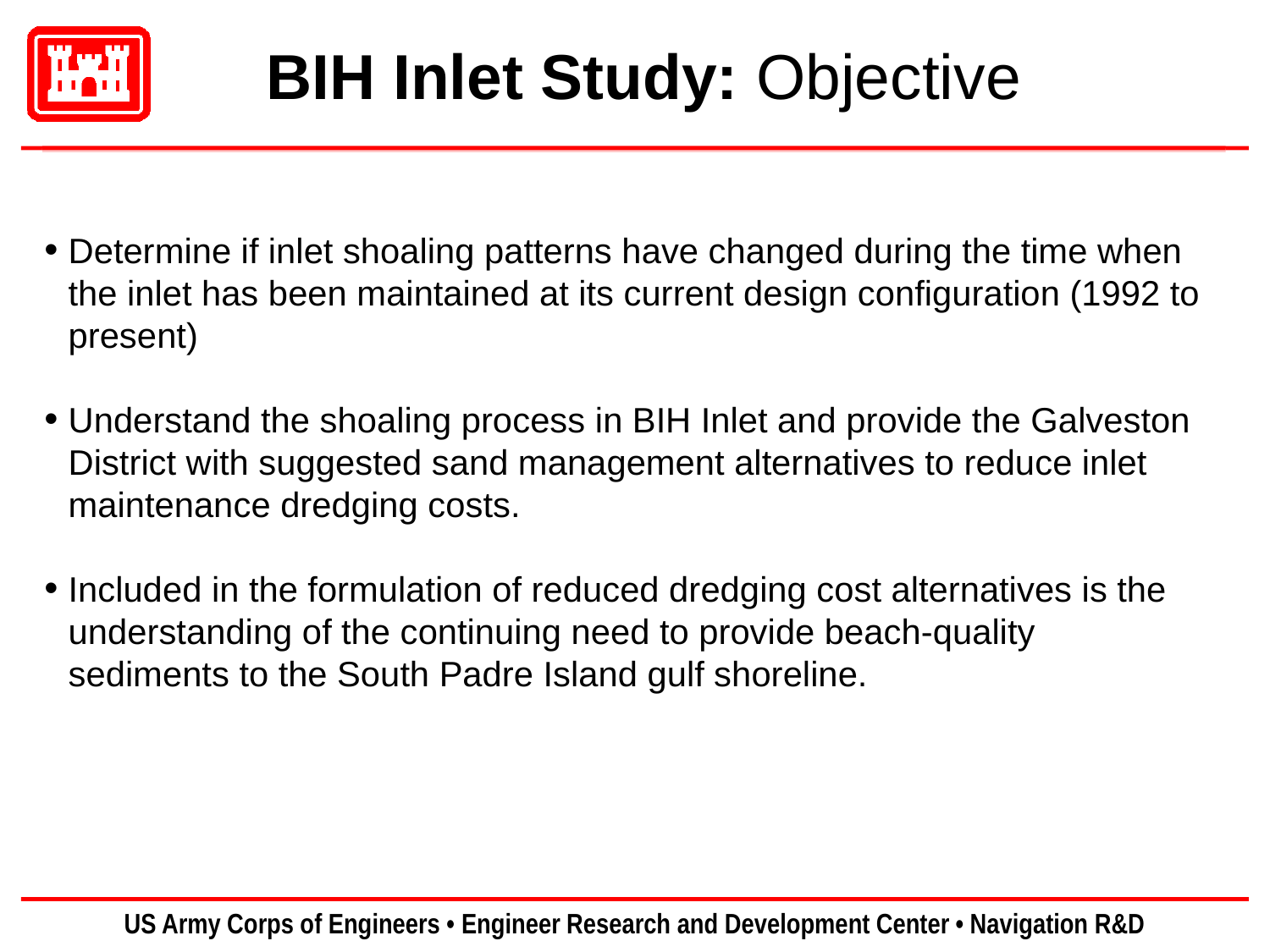

# BIH Inlet Study: Objective

Determine if inlet shoaling patterns have changed during the time when the inlet has been maintained at its current design configuration (1992 to present)

Understand the shoaling process in BIH Inlet and provide the Galveston District with suggested sand management alternatives to reduce inlet maintenance dredging costs.

Included in the formulation of reduced dredging cost alternatives is the understanding of the continuing need to provide beach-quality sediments to the South Padre Island gulf shoreline.